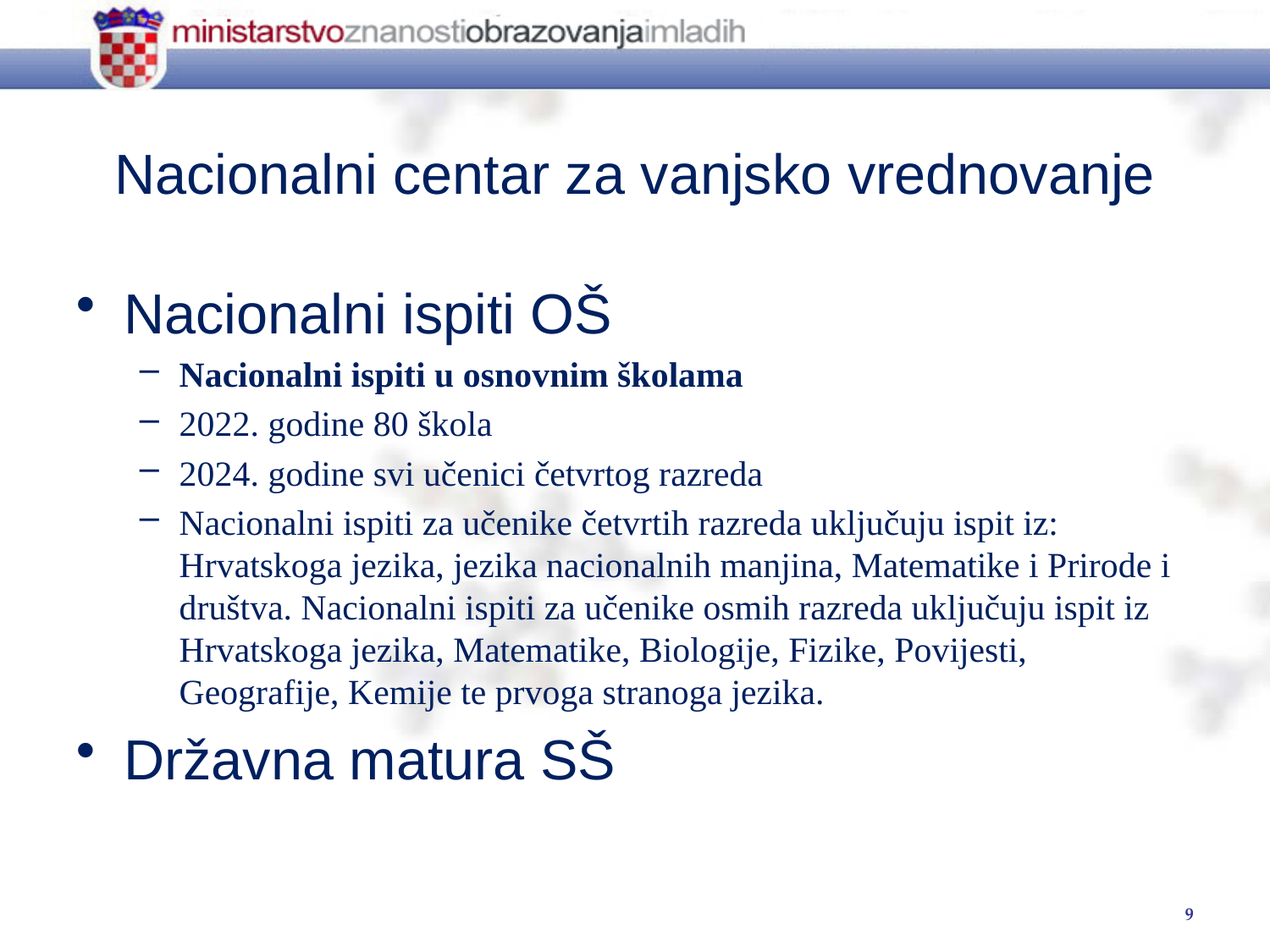

# Nacionalni centar za vanjsko vrednovanje
Nacionalni ispiti OŠ
Nacionalni ispiti u osnovnim školama
2022. godine 80 škola
2024. godine svi učenici četvrtog razreda
Nacionalni ispiti za učenike četvrtih razreda uključuju ispit iz: Hrvatskoga jezika, jezika nacionalnih manjina, Matematike i Prirode i društva. Nacionalni ispiti za učenike osmih razreda uključuju ispit iz Hrvatskoga jezika, Matematike, Biologije, Fizike, Povijesti, Geografije, Kemije te prvoga stranoga jezika.
Državna matura SŠ
9